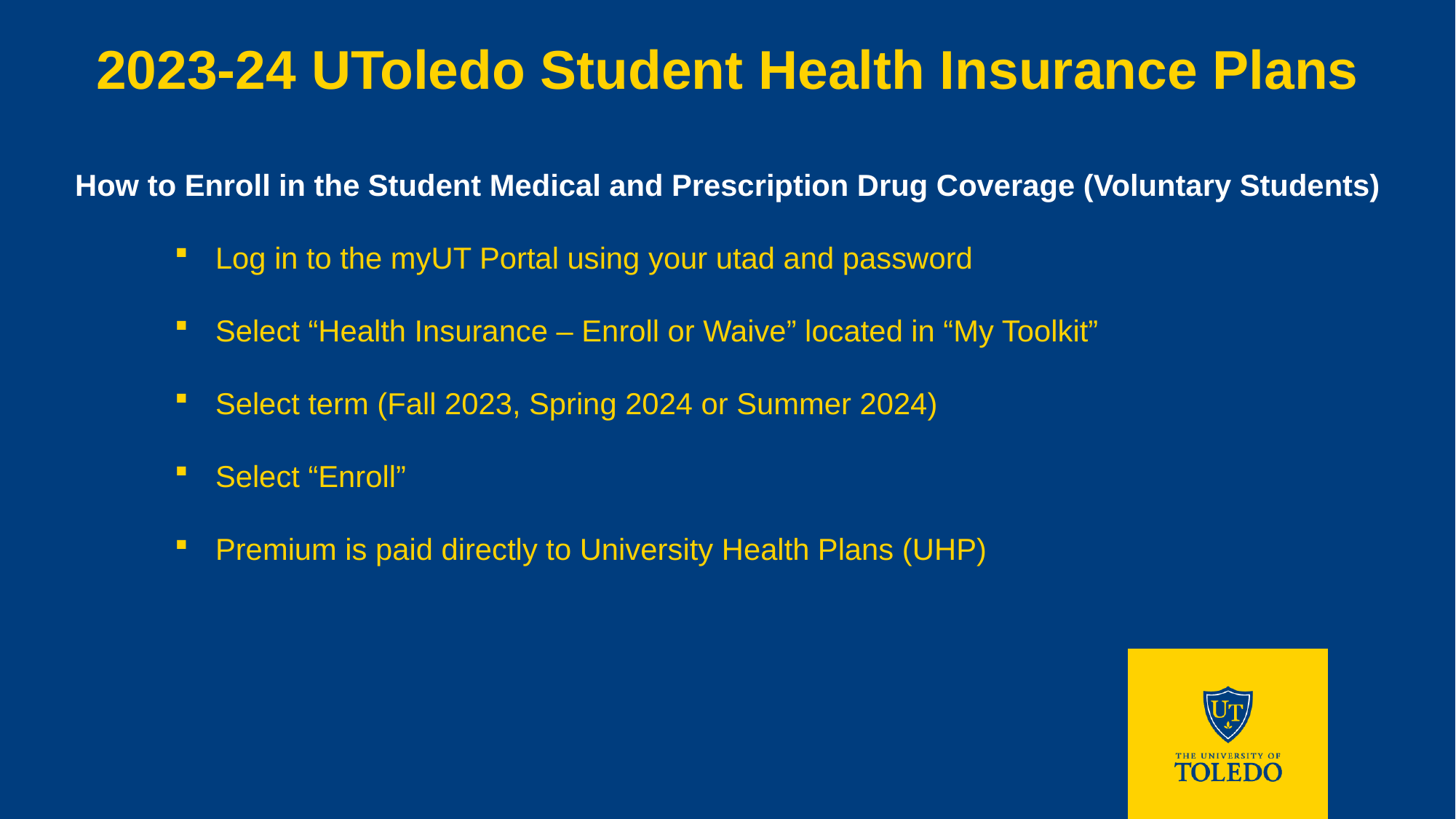

2023-24 UToledo Student Health Insurance Plans
How to Enroll in the Student Medical and Prescription Drug Coverage (Voluntary Students)

Log in to the myUT Portal using your utad and password

Select “Health Insurance – Enroll or Waive” located in “My Toolkit”

Select term (Fall 2023, Spring 2024 or Summer 2024)

Select “Enroll”

Premium is paid directly to University Health Plans (UHP)